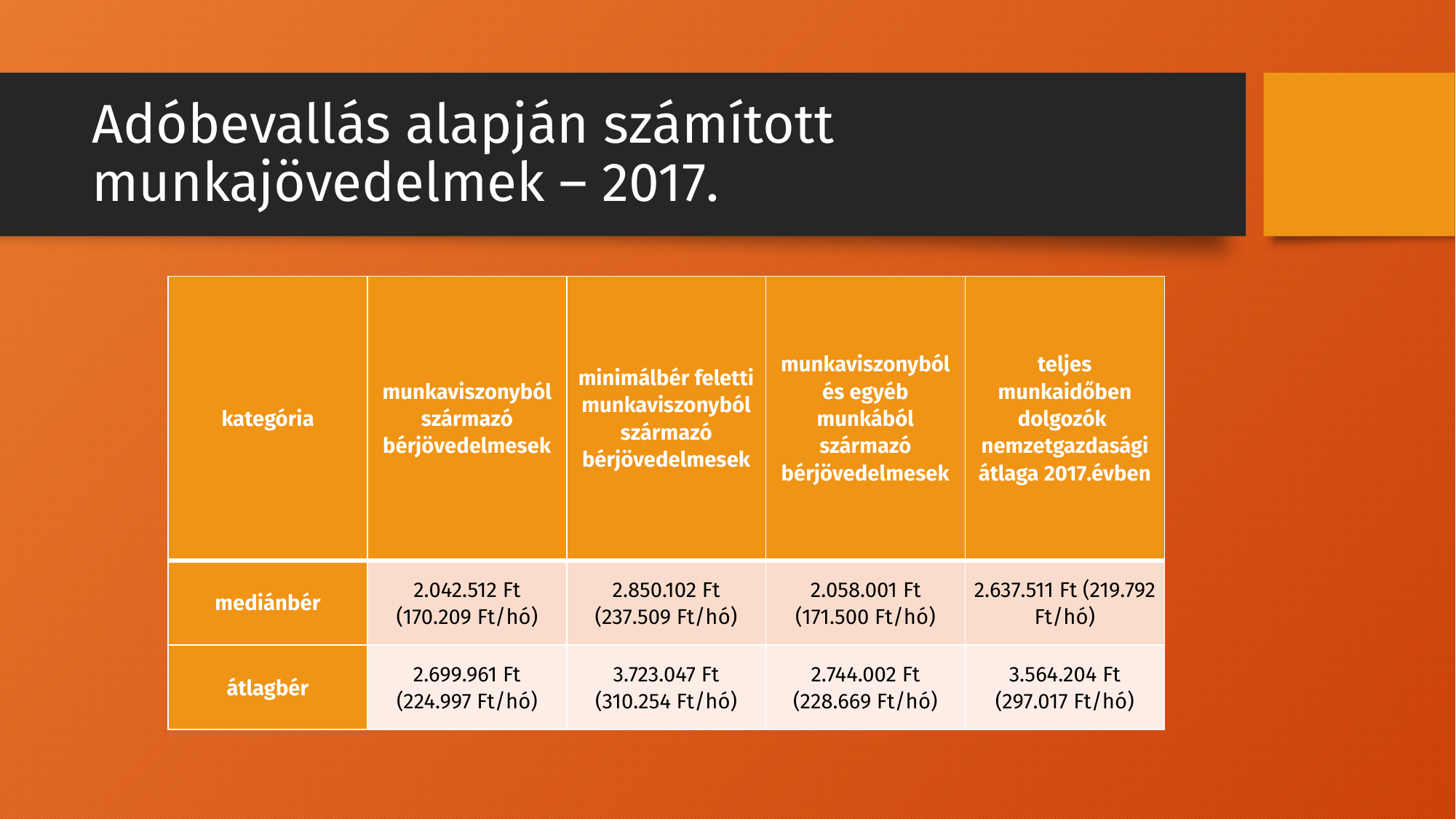

# Adóbevallás alapján számított munkajövedelmek – 2017.
| kategória | munkaviszonyból származó bérjövedelmesek | minimálbér feletti munkaviszonyból származó bérjövedelmesek | munkaviszonyból és egyéb munkából származó bérjövedelmesek | teljes munkaidőben dolgozók nemzetgazdasági átlaga 2017.évben |
| --- | --- | --- | --- | --- |
| mediánbér | 2.042.512 Ft (170.209 Ft/hó) | 2.850.102 Ft (237.509 Ft/hó) | 2.058.001 Ft (171.500 Ft/hó) | 2.637.511 Ft (219.792 Ft/hó) |
| átlagbér | 2.699.961 Ft (224.997 Ft/hó) | 3.723.047 Ft (310.254 Ft/hó) | 2.744.002 Ft (228.669 Ft/hó) | 3.564.204 Ft (297.017 Ft/hó) |